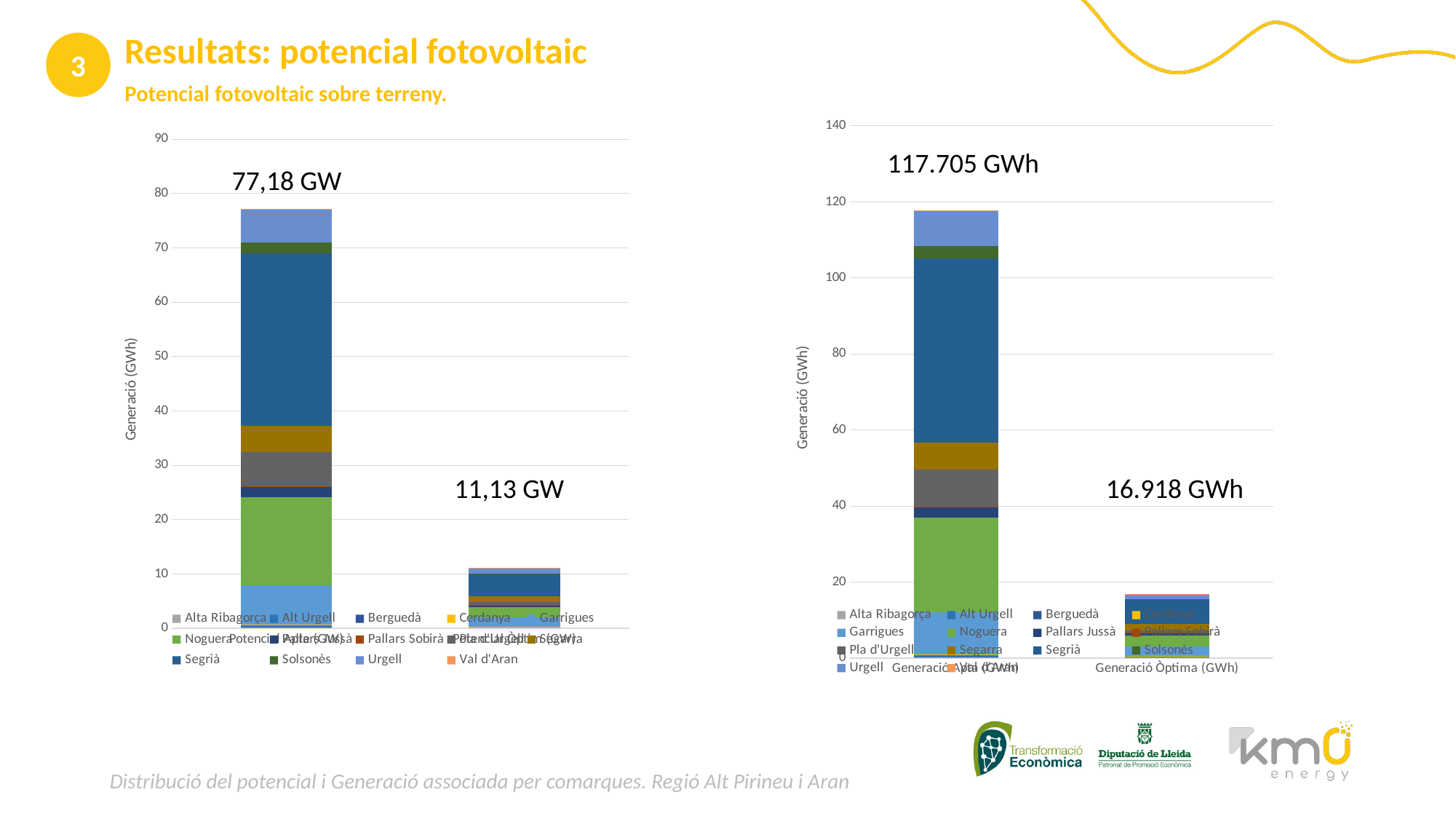

3
Resultats: potencial fotovoltaic
Potencial fotovoltaic sobre terreny.

### Chart

| Category | Alta Ribagorça | Alt Urgell | Berguedà | Cerdanya | Garrigues | Noguera | Pallars Jussà | Pallars Sobirà | Pla d'Urgell | Segarra | Segrià | Solsonès | Urgell | Val d'Aran |
|---|---|---|---|---|---|---|---|---|---|---|---|---|---|---|
| Generació Apta (GWh) | 0.24179856 | 0.57490211 | 0.0 | 0.13966138 | 11.12824979 | 24.76649474 | 2.86519025 | 0.10839763000000001 | 9.676328710000002 | 7.17114123 | 48.52289329999999 | 3.13847537 | 9.34438465 | 0.027270199999999998 |
| Generació Òptima (GWh) | 0.195 | 0.211 | 0.0 | 0.062 | 2.594 | 2.791 | 0.714 | 0.079 | 0.654 | 1.714 | 6.257 | 0.152 | 1.444 | 0.051 |

### Chart

| Category | Alta Ribagorça | Alt Urgell | Berguedà | Cerdanya | Garrigues | Noguera | Pallars Jussà | Pallars Sobirà | Pla d'Urgell | Segarra | Segrià | Solsonès | Urgell | Val d'Aran |
|---|---|---|---|---|---|---|---|---|---|---|---|---|---|---|
| Potencial Apte (GW) | 0.16256 | 0.38058 | 0.0 | 0.09933 | 7.33641 | 16.207 | 1.86883 | 0.07427 | 6.321560000000001 | 4.76448 | 31.72191 | 2.07802 | 6.14376 | 0.02265 |
| Potencial Òptim (GW) | 0.132 | 0.14 | 0.0 | 0.044 | 1.712 | 1.826 | 0.466 | 0.053 | 0.427 | 1.14 | 4.095 | 0.1 | 0.95 | 0.04 |
117.705 GWh
77,18 GW
11,13 GW
16.918 GWh
Distribució del potencial i Generació associada per comarques. Regió Alt Pirineu i Aran